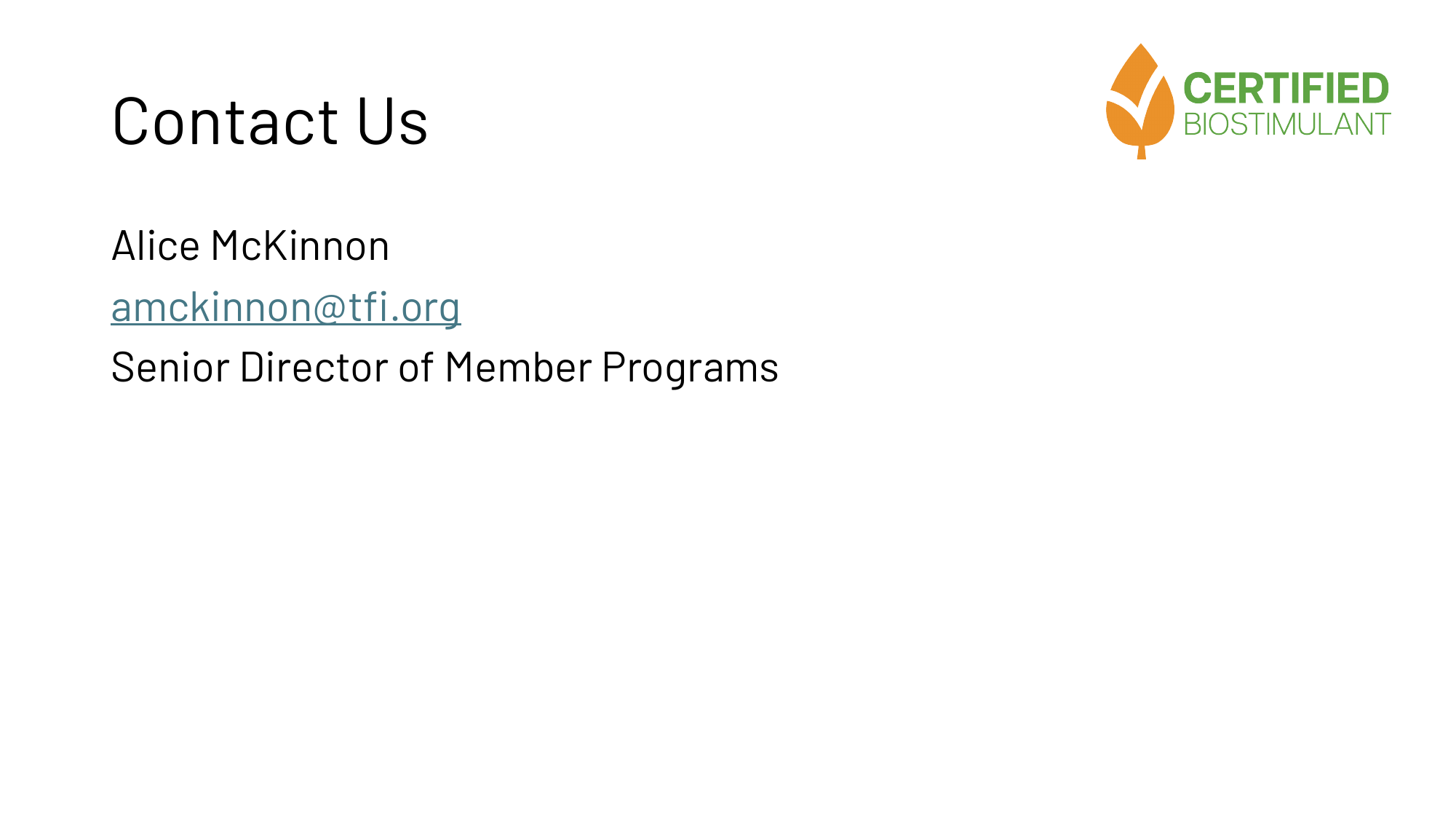

# Contact Us
Alice McKinnon
amckinnon@tfi.org
Senior Director of Member Programs